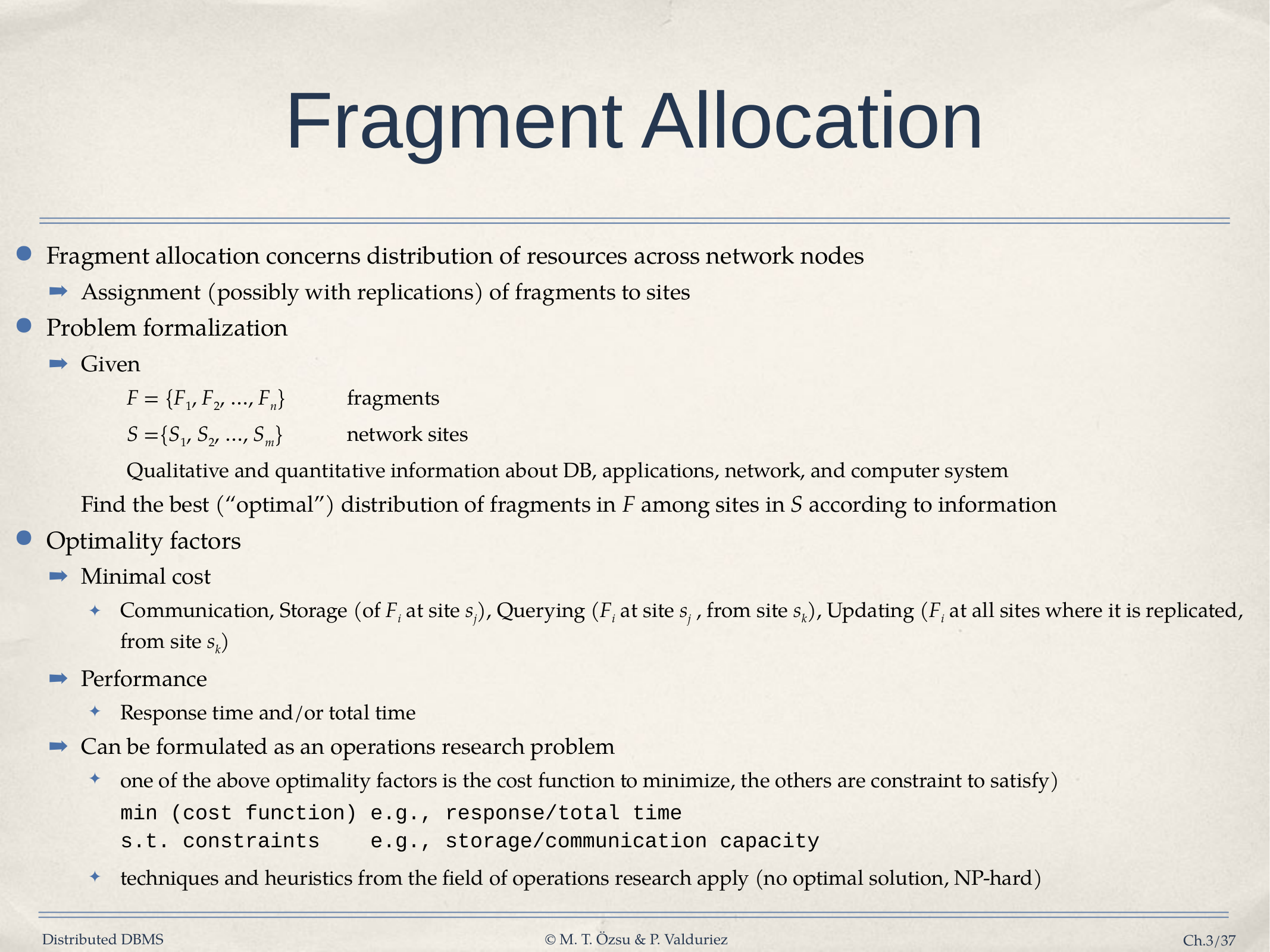

# Fragment Allocation
Fragment allocation concerns distribution of resources across network nodes
Assignment (possibly with replications) of fragments to sites
Problem formalization
Given
F = {F1, F2, …, Fn} 	fragments
S ={S1, S2, …, Sm} 	network sites
Qualitative and quantitative information about DB, applications, network, and computer system
	Find the best (“optimal”) distribution of fragments in F among sites in S according to information
Optimality factors
Minimal cost
Communication, Storage (of Fi at site sj), Querying (Fi at site sj , from site sk), Updating (Fi at all sites where it is replicated, from site sk)
Performance
Response time and/or total time
Can be formulated as an operations research problem
one of the above optimality factors is the cost function to minimize, the others are constraint to satisfy)
			min (cost function)		e.g., response/total time
		s.t. constraints 			e.g., storage/communication capacity
techniques and heuristics from the field of operations research apply (no optimal solution, NP-hard)